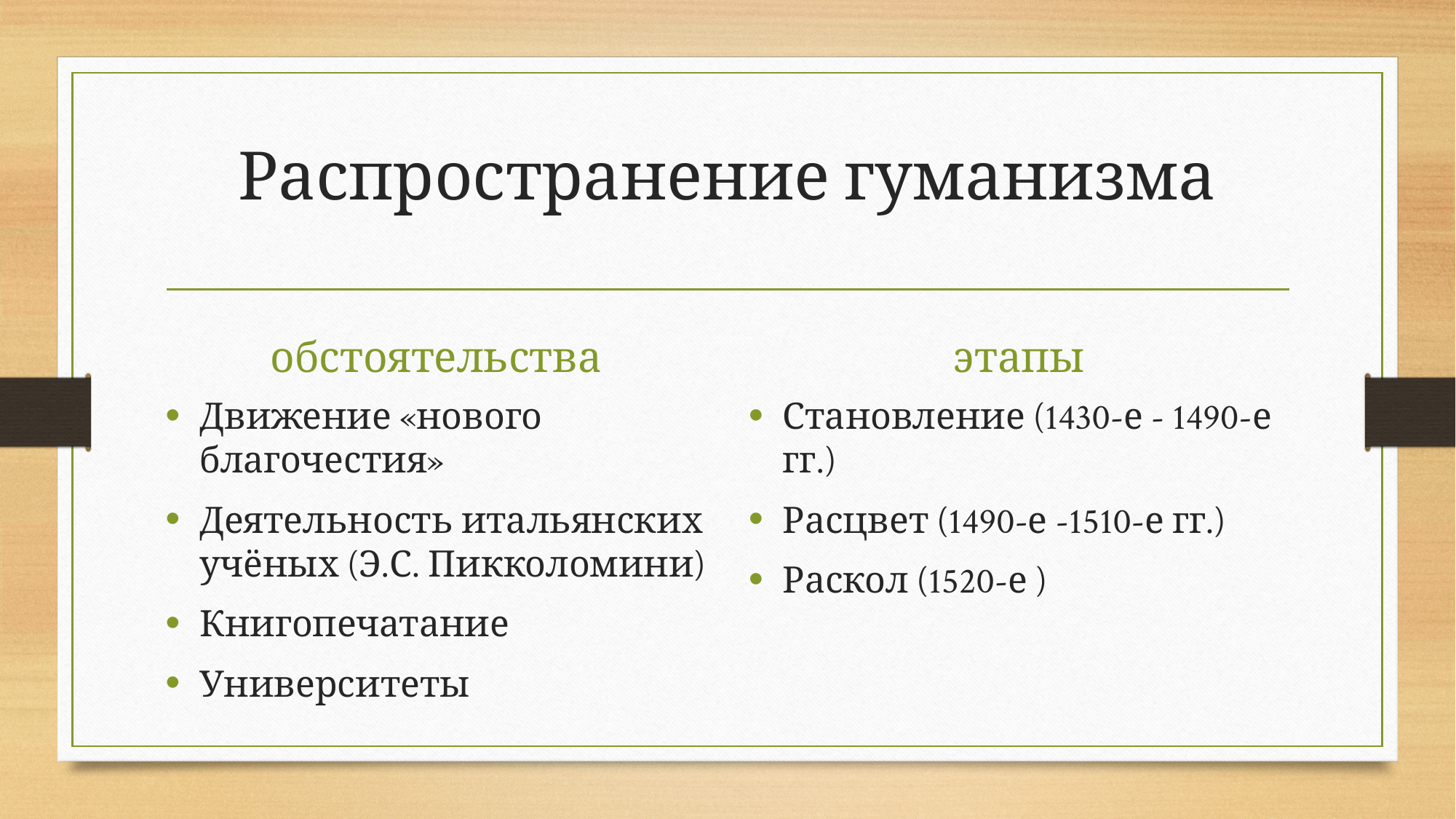

# Распространение гуманизма
обстоятельства
этапы
Движение «нового благочестия»
Деятельность итальянских учёных (Э.С. Пикколомини)
Книгопечатание
Университеты
Становление (1430-е - 1490-е гг.)
Расцвет (1490-е -1510-е гг.)
Раскол (1520-е )